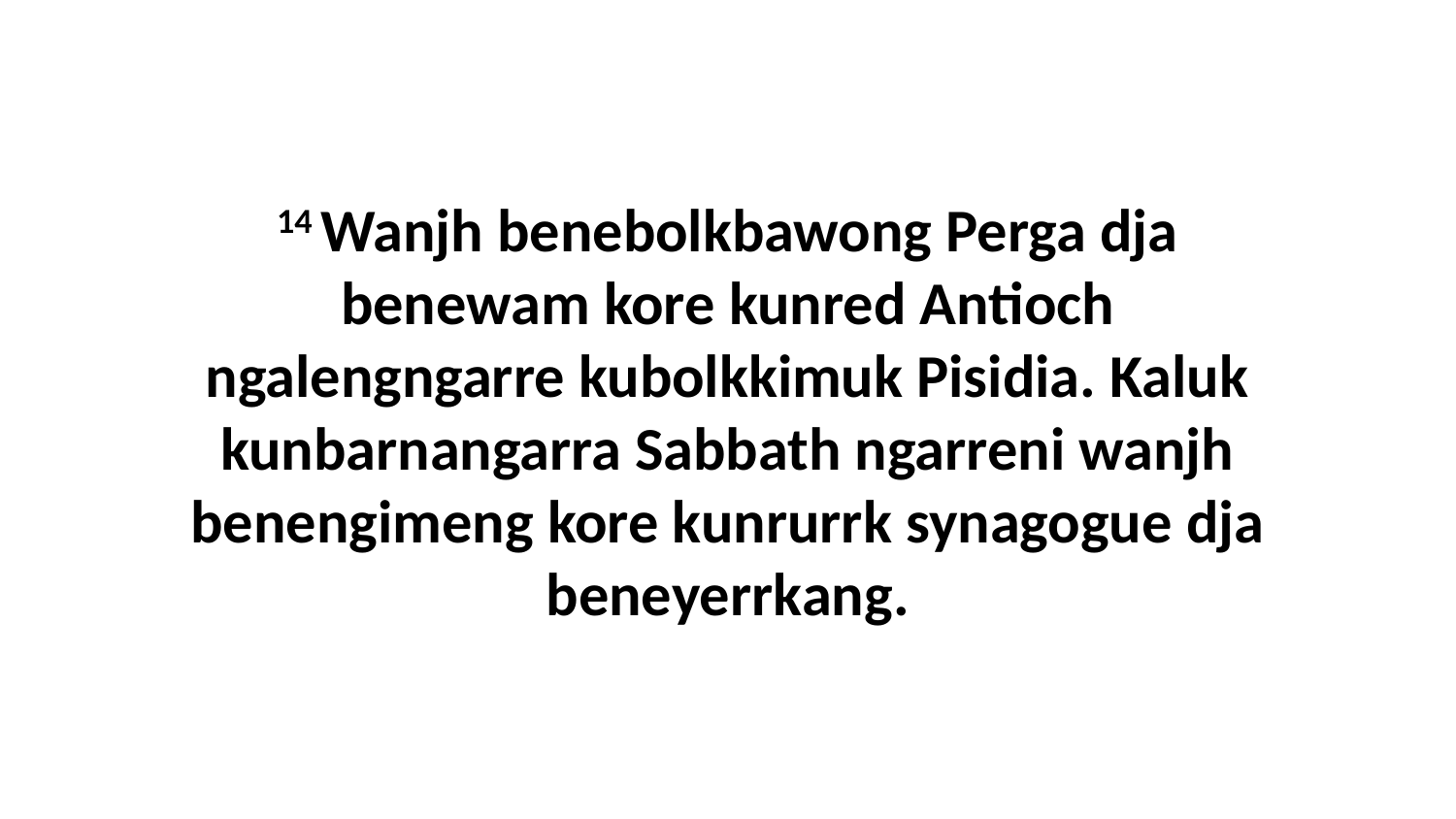

14 Wanjh benebolkbawong Perga dja benewam kore kunred Antioch ngalengngarre kubolkkimuk Pisidia. Kaluk kunbarnangarra Sabbath ngarreni wanjh benengimeng kore kunrurrk synagogue dja beneyerrkang.